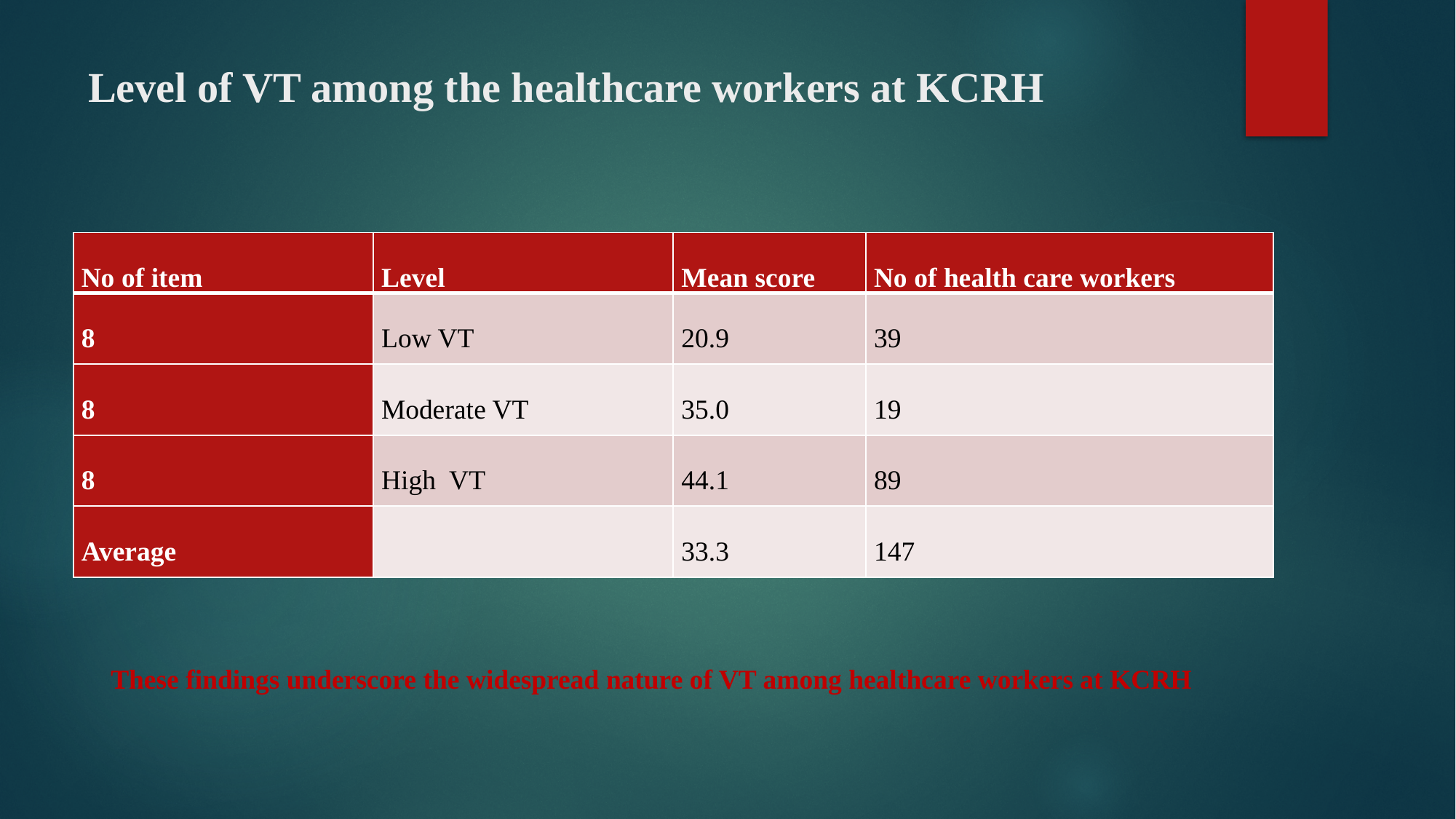

# Level of VT among the healthcare workers at KCRH
| No of item | Level | Mean score | No of health care workers |
| --- | --- | --- | --- |
| 8 | Low VT | 20.9 | 39 |
| 8 | Moderate VT | 35.0 | 19 |
| 8 | High VT | 44.1 | 89 |
| Average |  | 33.3 | 147 |
These findings underscore the widespread nature of VT among healthcare workers at KCRH